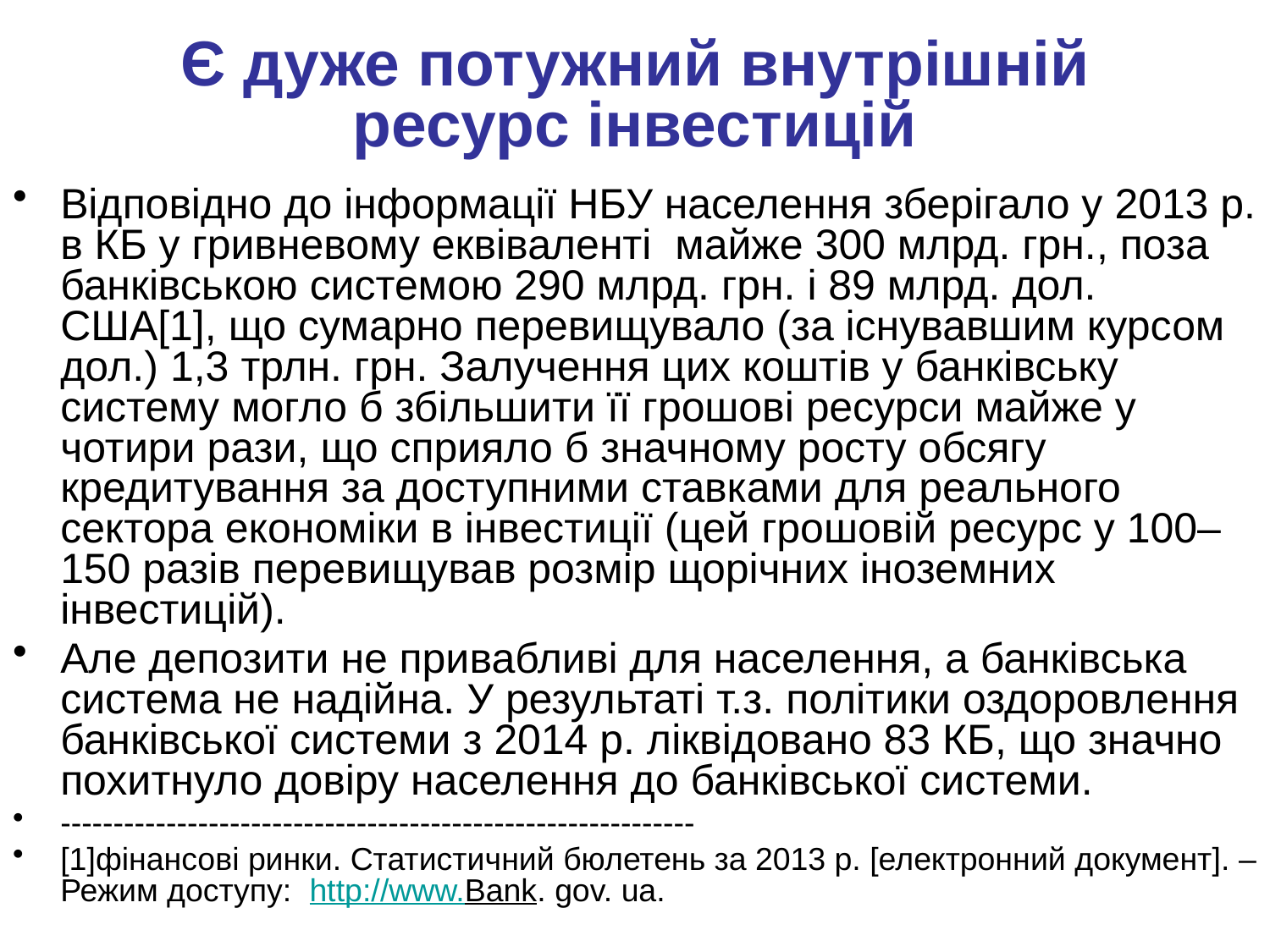

# Є дуже потужний внутрішній ресурс інвестицій
Відповідно до інформації НБУ населення зберігало у 2013 р. в КБ у гривневому еквіваленті  майже 300 млрд. грн., поза банківською системою 290 млрд. грн. і 89 млрд. дол. США[1], що сумарно перевищувало (за існувавшим курсом дол.) 1,3 трлн. грн. Залучення цих коштів у банківську систему могло б збільшити її грошові ресурси майже у чотири рази, що сприяло б значному росту обсягу кредитування за доступними ставками для реального сектора економіки в інвестиції (цей грошовій ресурс у 100–150 разів перевищував розмір щорічних іноземних інвестицій).
Але депозити не привабливі для населення, а банківська система не надійна. У результаті т.з. політики оздоровлення банківської системи з 2014 р. ліквідовано 83 КБ, що значно похитнуло довіру населення до банківської системи.
------------------------------------------------------------
[1]фінансові ринки. Статистичний бюлетень за 2013 р. [електронний документ]. – Режим доступу:  http://www.Bank. gov. ua.